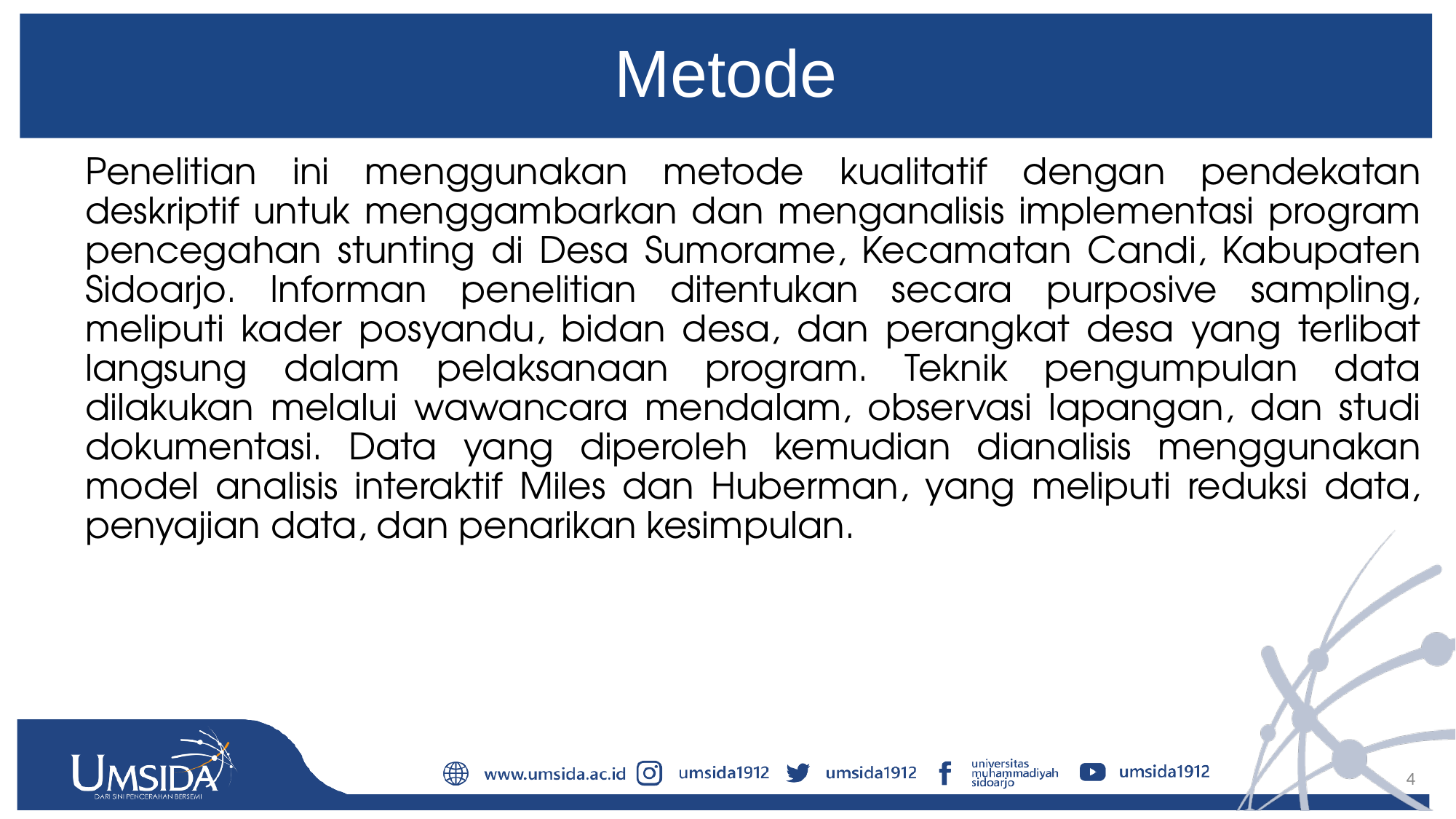

# Metode
	Penelitian ini menggunakan metode kualitatif dengan pendekatan deskriptif untuk menggambarkan dan menganalisis implementasi program pencegahan stunting di Desa Sumorame, Kecamatan Candi, Kabupaten Sidoarjo. Informan penelitian ditentukan secara purposive sampling, meliputi kader posyandu, bidan desa, dan perangkat desa yang terlibat langsung dalam pelaksanaan program. Teknik pengumpulan data dilakukan melalui wawancara mendalam, observasi lapangan, dan studi dokumentasi. Data yang diperoleh kemudian dianalisis menggunakan model analisis interaktif Miles dan Huberman, yang meliputi reduksi data, penyajian data, dan penarikan kesimpulan.